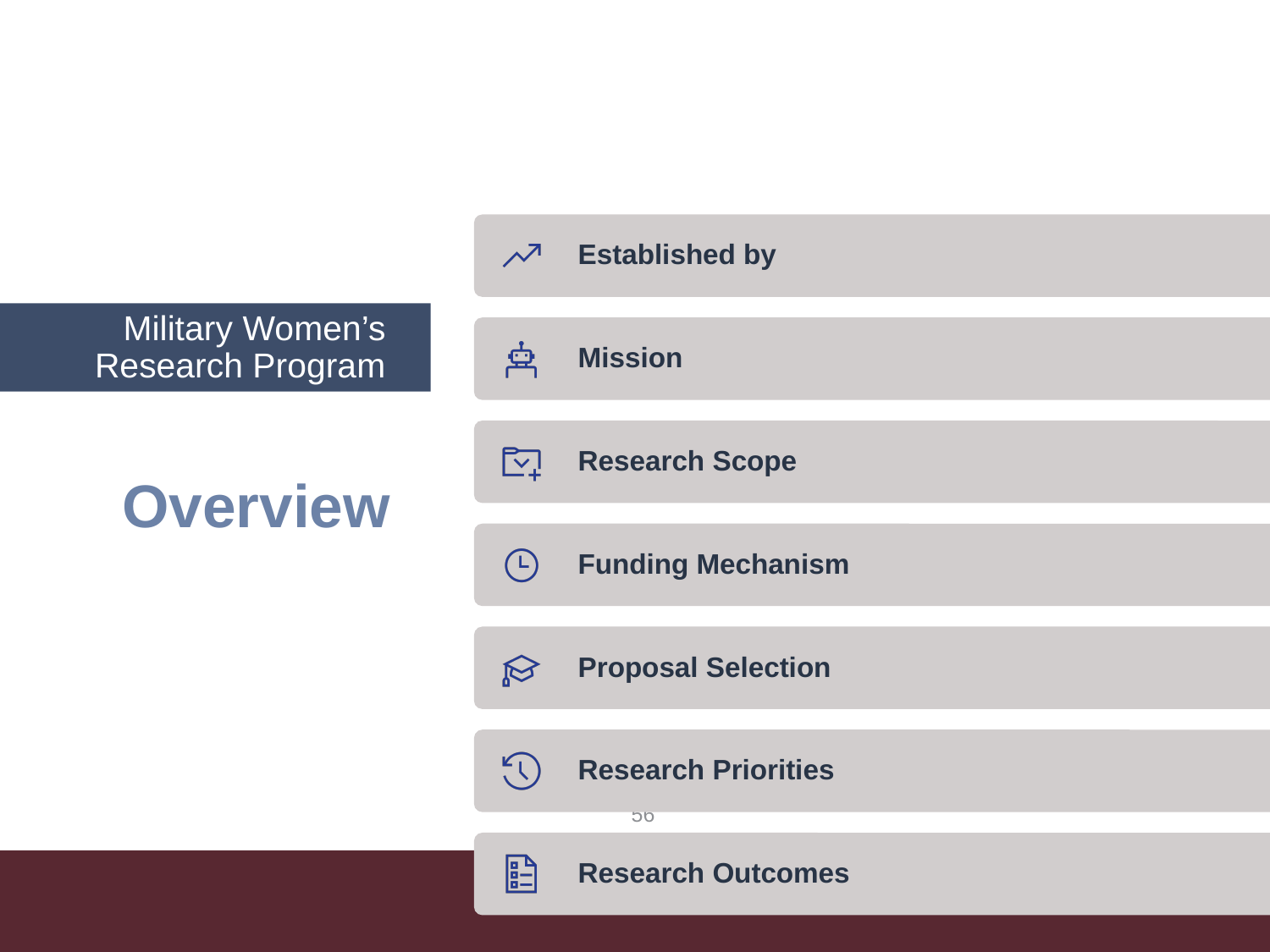

Established by
Mission
Research Scope
Funding Mechanism
Proposal Selection
Research Priorities
Research Outcomes
# Military Women’s Research Program
Overview

56